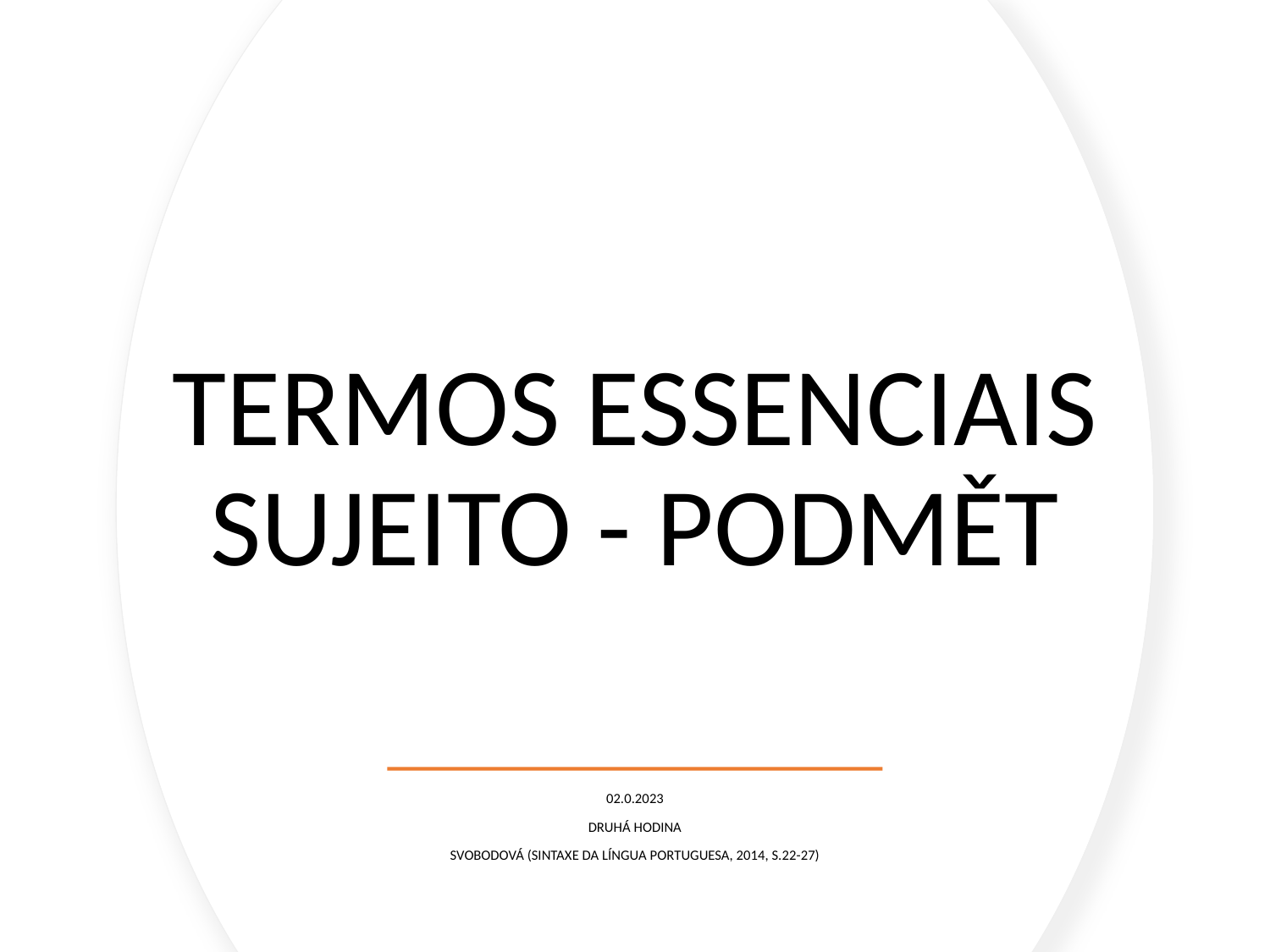

# TERMOS ESSENCIAIS SUJEITO - PODMĚT

02.0.2023
DRUHÁ HODINA
SVOBODOVÁ (SINTAXE DA LÍNGUA PORTUGUESA, 2014, S.22-27)